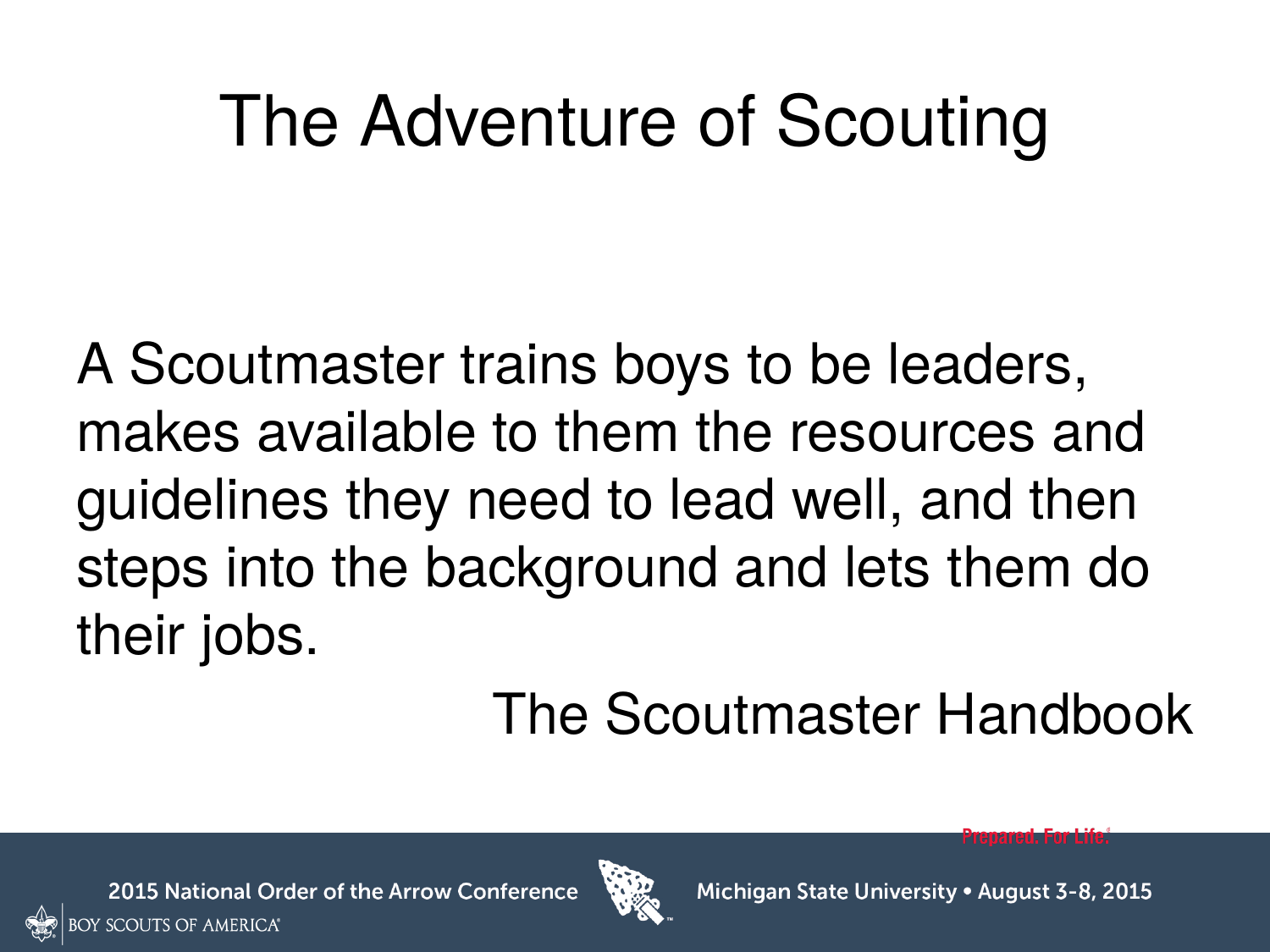

# The Adventure of Scouting
A Scoutmaster trains boys to be leaders, makes available to them the resources and guidelines they need to lead well, and then steps into the background and lets them do their jobs.
The Scoutmaster Handbook